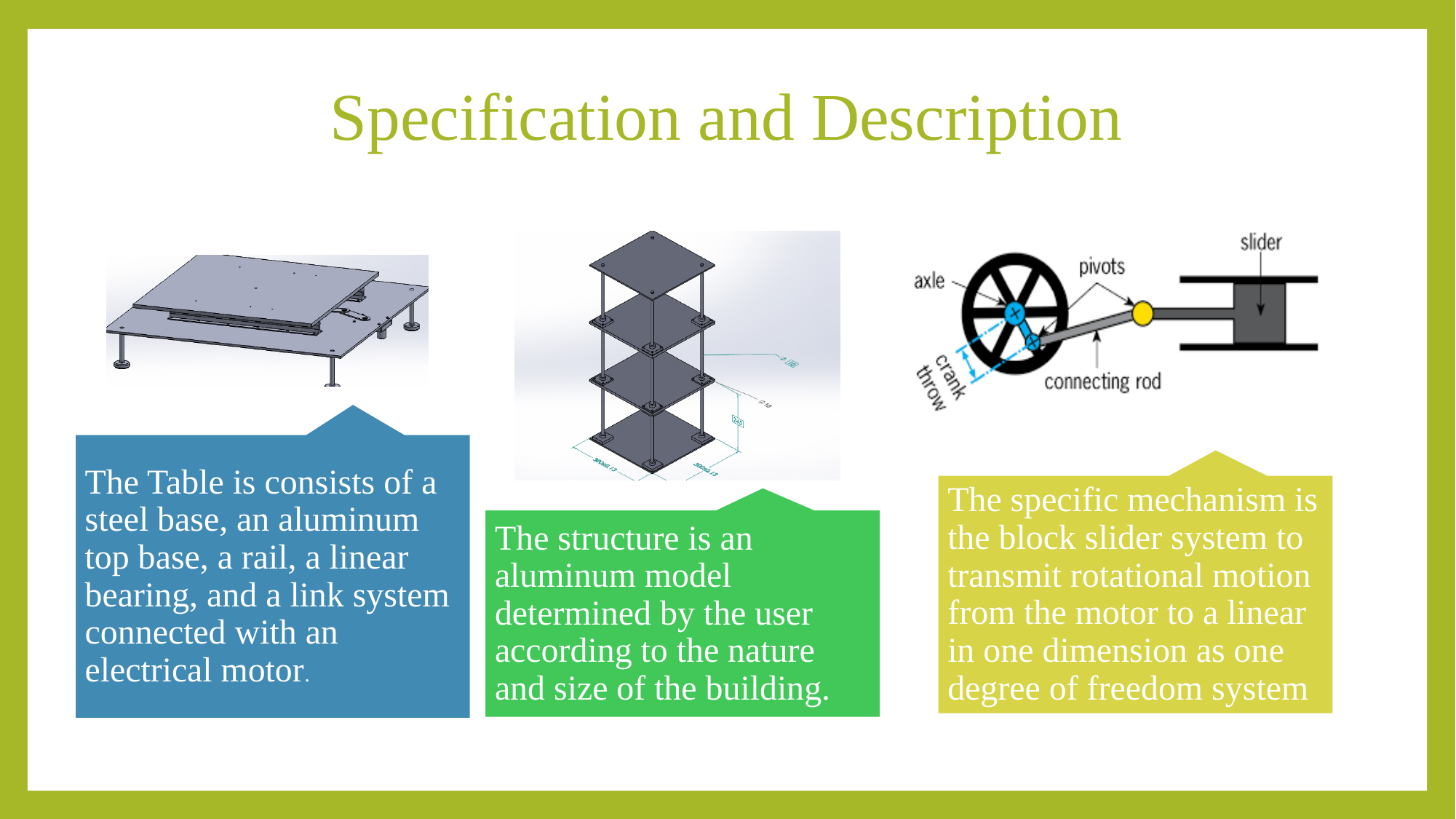

# Specification and Description
The Table is consists of a steel base, an aluminum top base, a rail, a linear bearing, and a link system connected with an electrical motor.
The structure is an aluminum model determined by the user according to the nature and size of the building.
The specific mechanism is the block slider system to transmit rotational motion from the motor to a linear in one dimension as one degree of freedom system